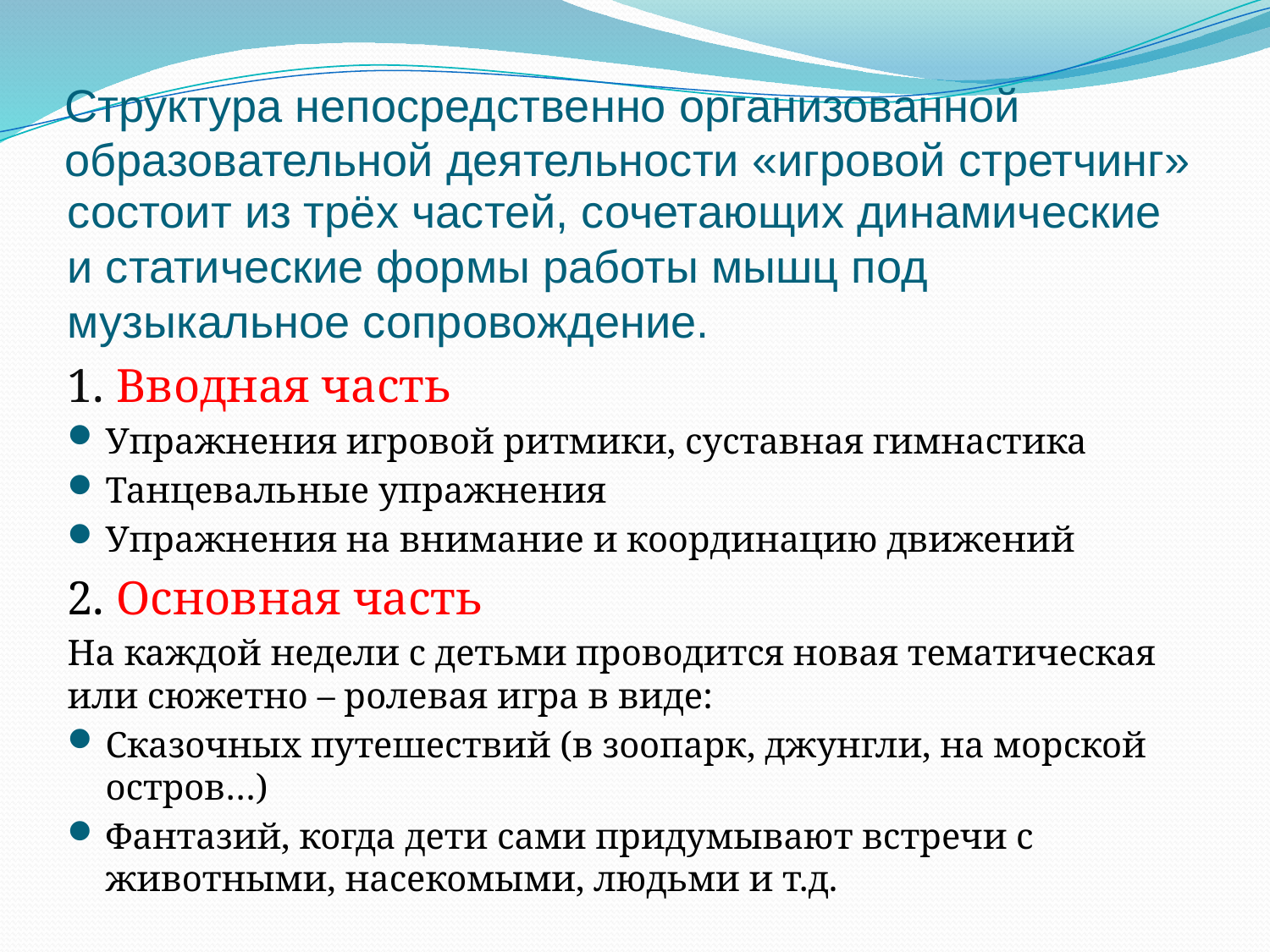

# Структура непосредственно организованной образовательной деятельности «игровой стретчинг»
состоит из трёх частей, сочетающих динамические и статические формы работы мышц под музыкальное сопровождение.
1. Вводная часть
Упражнения игровой ритмики, суставная гимнастика
Танцевальные упражнения
Упражнения на внимание и координацию движений
2. Основная часть
На каждой недели с детьми проводится новая тематическая или сюжетно – ролевая игра в виде:
Сказочных путешествий (в зоопарк, джунгли, на морской остров…)
Фантазий, когда дети сами придумывают встречи с животными, насекомыми, людьми и т.д.